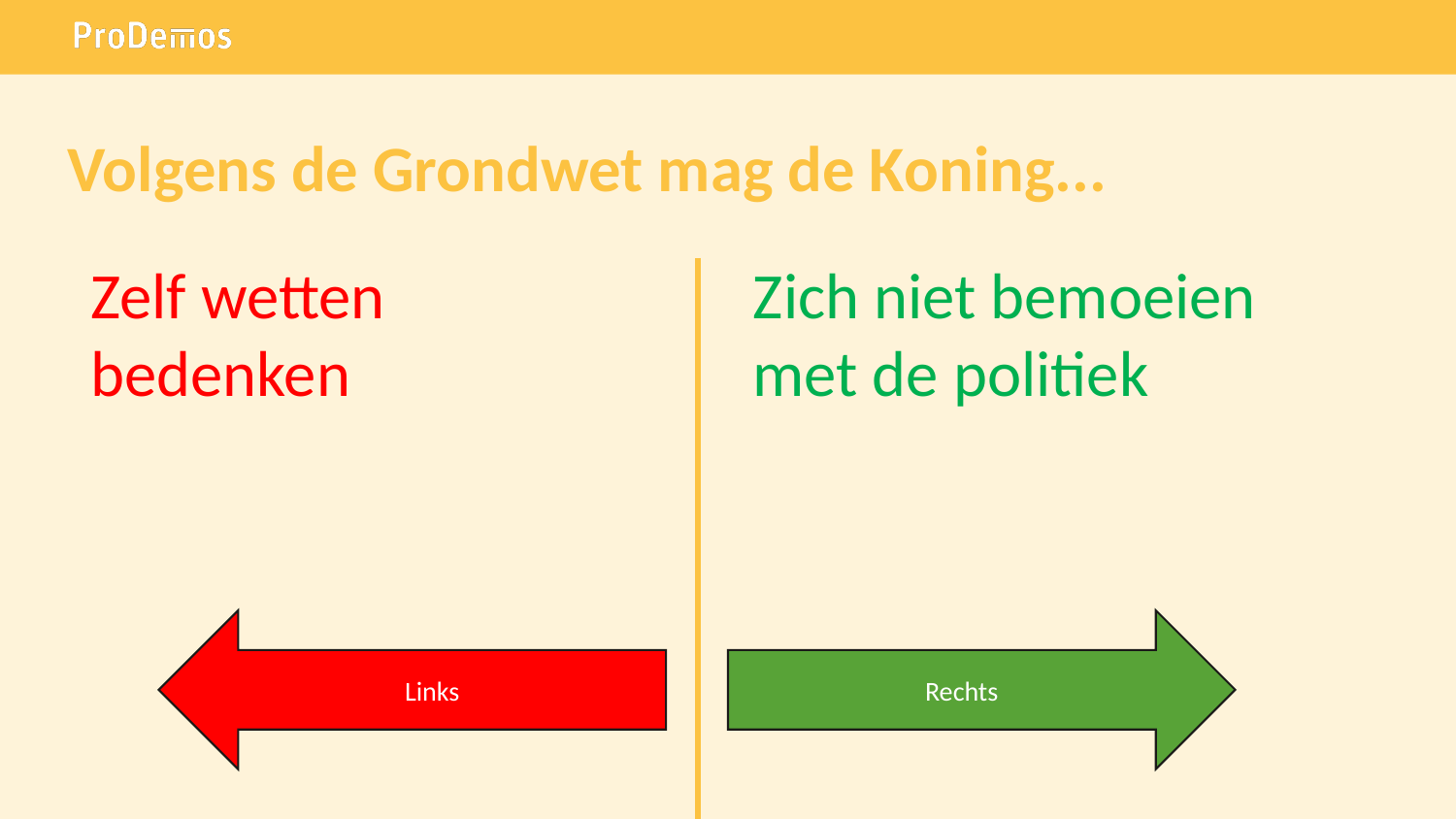

# Volgens de Grondwet mag de Koning...
Zelf wetten bedenken
Zich niet bemoeien met de politiek
Links
Rechts